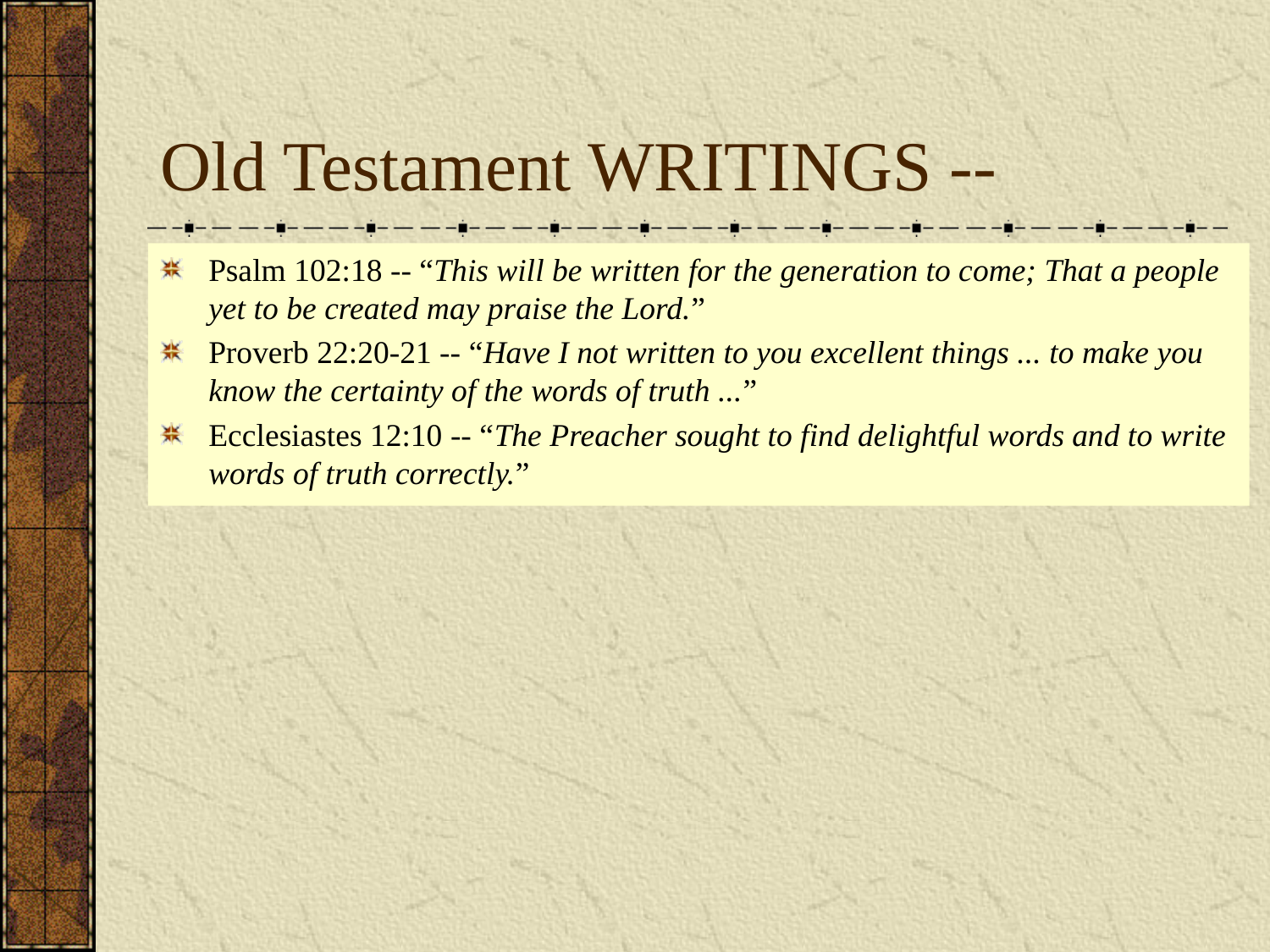

# Old Testament WRITINGS --
Psalm 102:18 -- “This will be written for the generation to come; That a people yet to be created may praise the Lord.”
Proverb 22:20-21 -- “Have I not written to you excellent things ... to make you know the certainty of the words of truth ...”
Ecclesiastes 12:10 -- “The Preacher sought to find delightful words and to write words of truth correctly.”